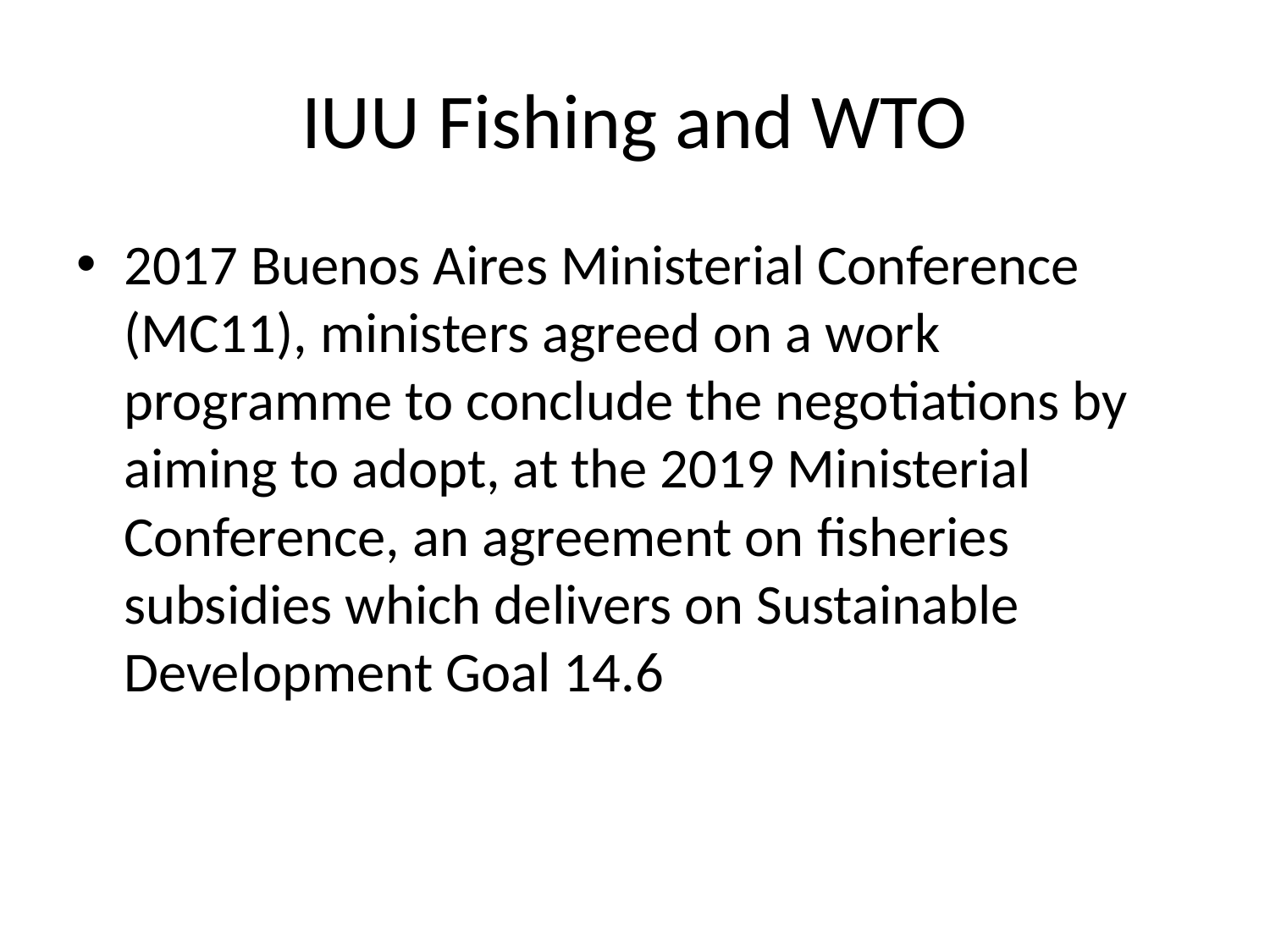

# IUU Fishing and WTO
2017 Buenos Aires Ministerial Conference (MC11), ministers agreed on a work programme to conclude the negotiations by aiming to adopt, at the 2019 Ministerial Conference, an agreement on fisheries subsidies which delivers on Sustainable Development Goal 14.6